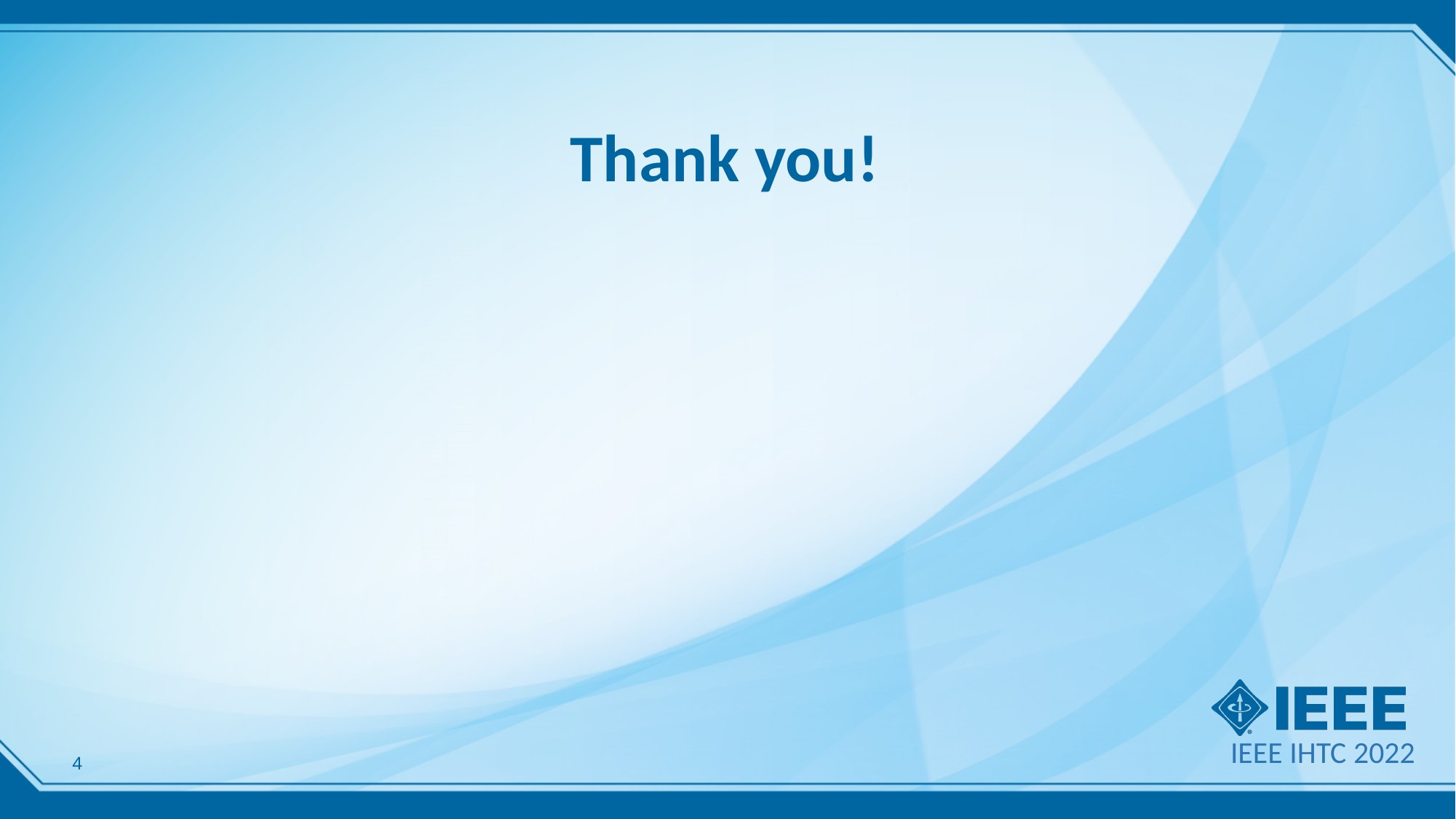

# Thank you!
IEEE IHTC 2022
4